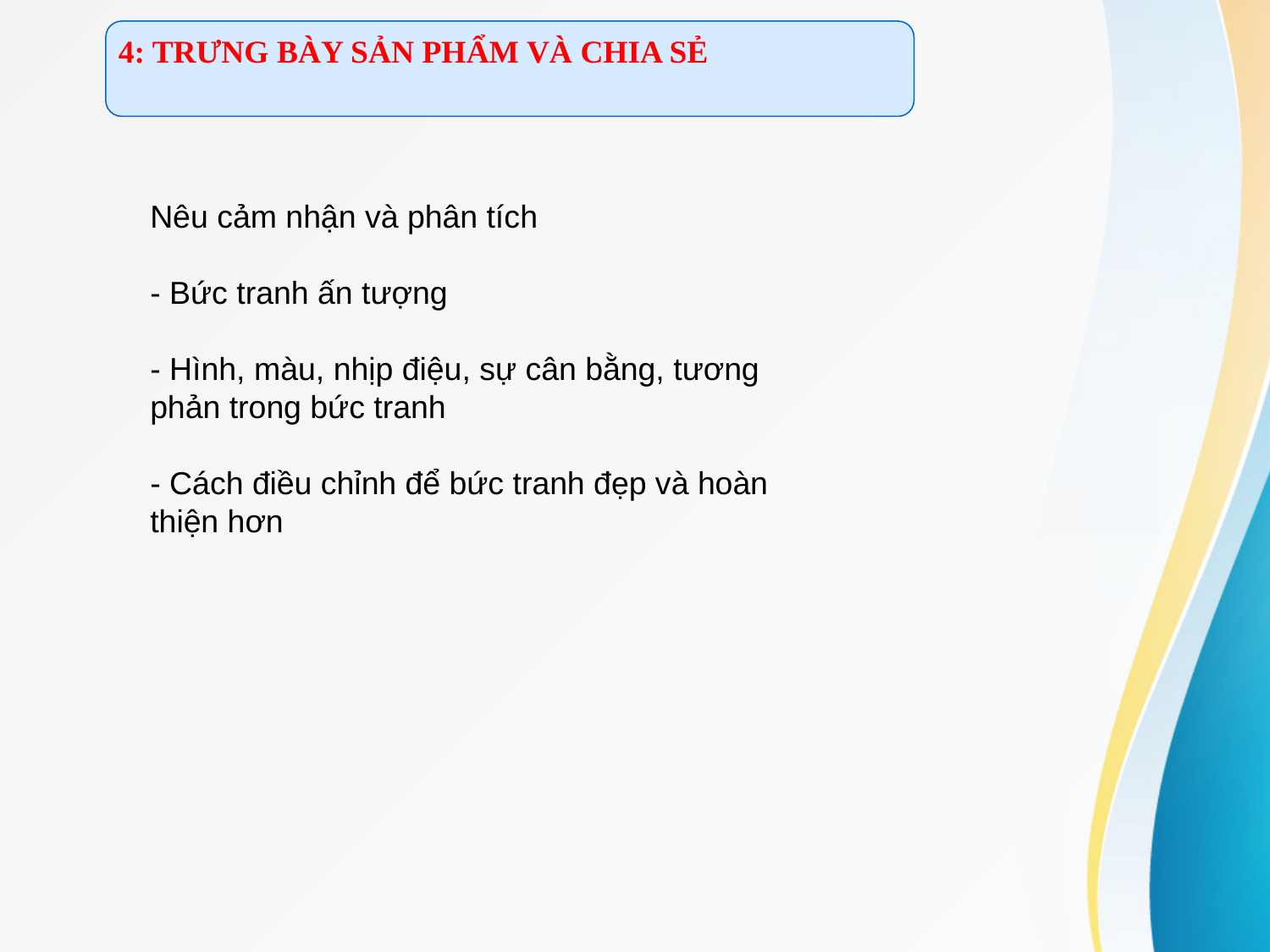

4: TRƯNG BÀY SẢN PHẨM VÀ CHIA SẺ

Nêu cảm nhận và phân tích

- Bức tranh ấn tượng

- Hình, màu, nhịp điệu, sự cân bằng, tương phản trong bức tranh

- Cách điều chỉnh để bức tranh đẹp và hoàn thiện hơn